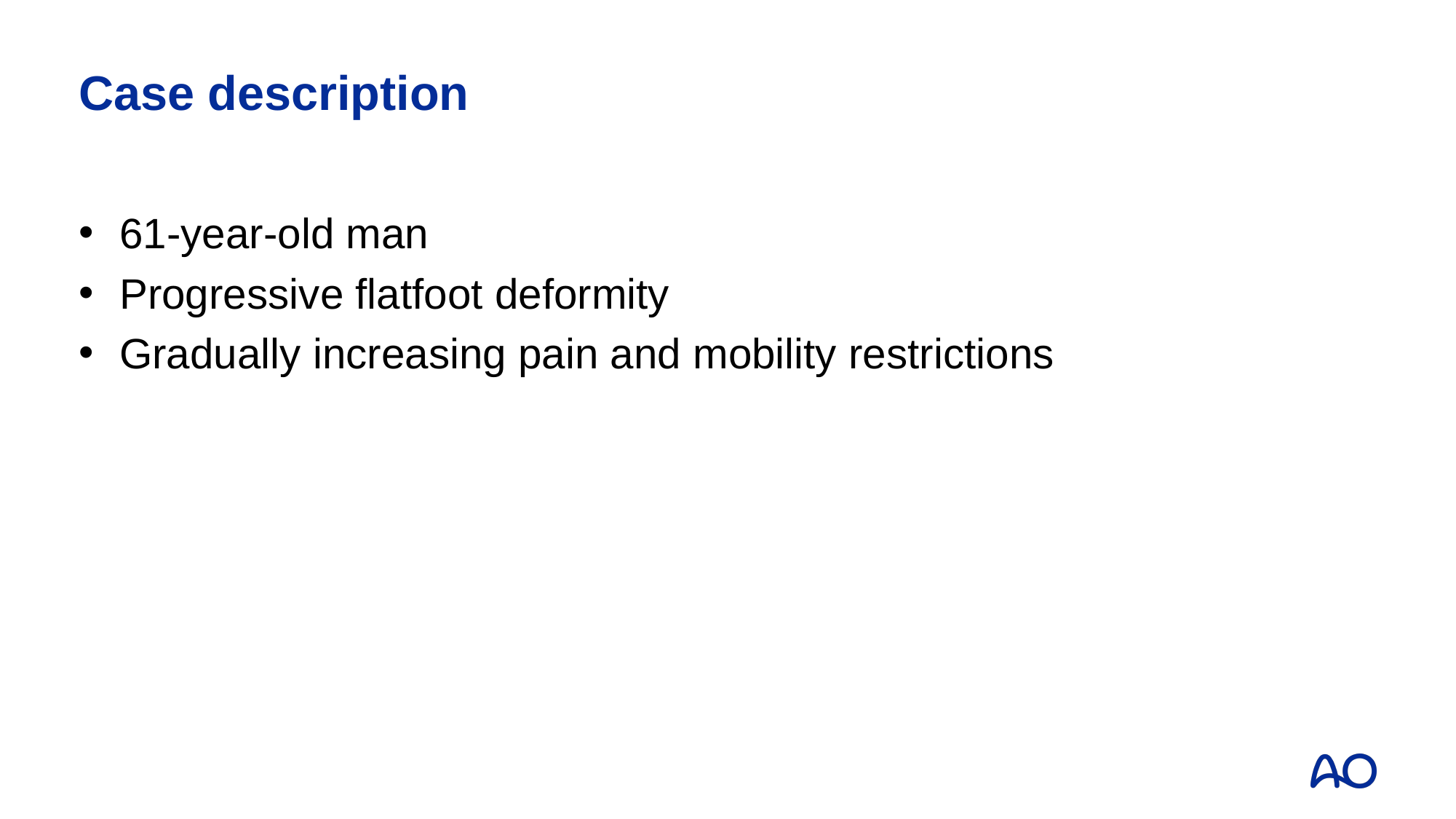

# Case description
61-year-old man
Progressive flatfoot deformity
Gradually increasing pain and mobility restrictions